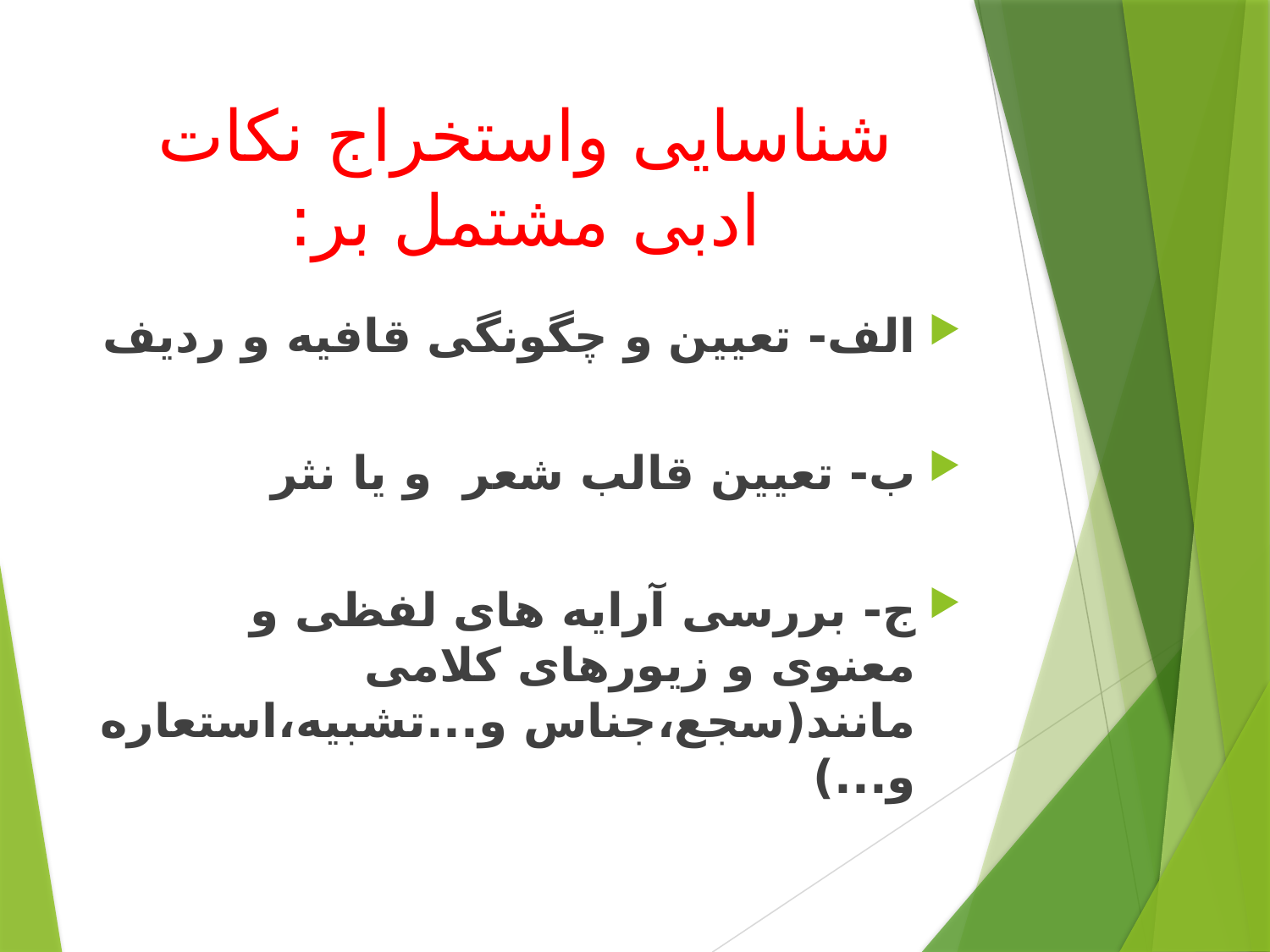

# شناسایی واستخراج نکات ادبی مشتمل بر:
الف- تعیین و چگونگی قافیه و ردیف

ب- تعیین قالب شعر  و یا نثر

ج- بررسی آرایه های لفظی و معنوی و زیورهای کلامی مانند(سجع،جناس و...تشبیه،استعاره و...)